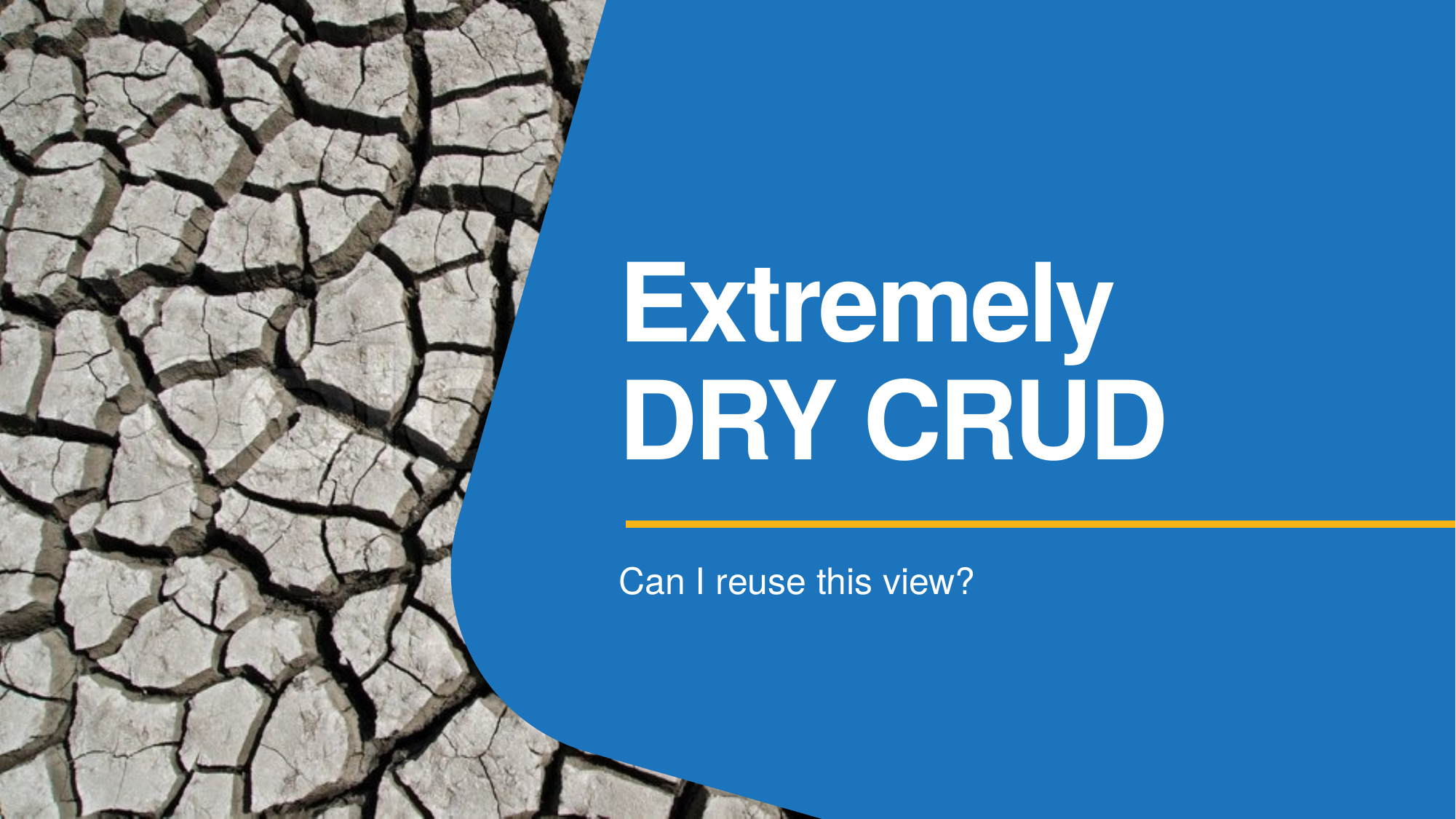

# Extremely DRY CRUD
Can I reuse this view?